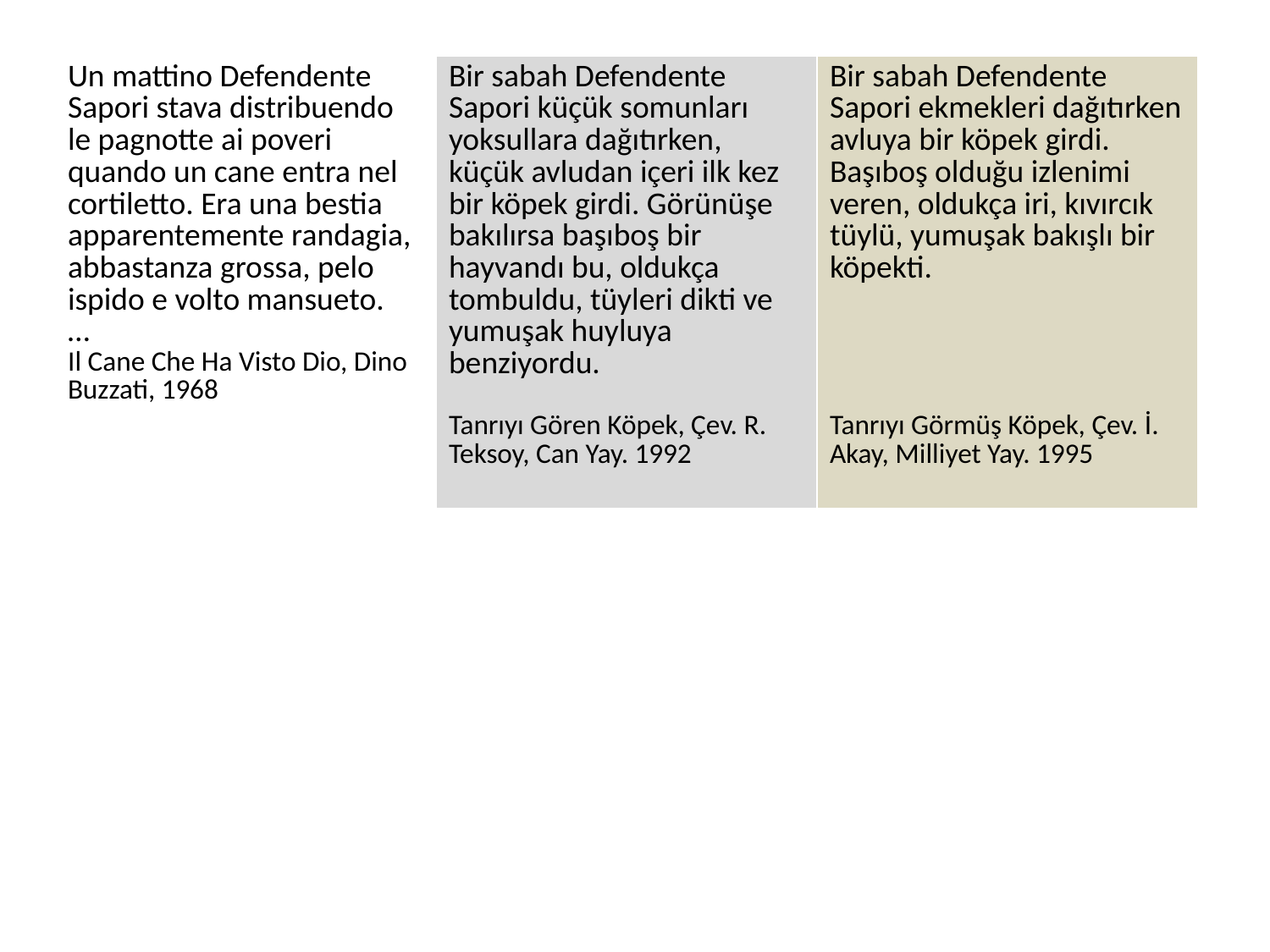

| Un mattino Defendente Sapori stava distribuendo le pagnotte ai poveri quando un cane entra nel cortiletto. Era una bestia apparentemente randagia, abbastanza grossa, pelo ispido e volto mansueto. … Il Cane Che Ha Visto Dio, Dino Buzzati, 1968 | Bir sabah Defendente Sapori küçük somunları yoksullara dağıtırken, küçük avludan içeri ilk kez bir köpek girdi. Görünüşe bakılırsa başıboş bir hayvandı bu, oldukça tombuldu, tüyleri dikti ve yumuşak huyluya benziyordu. Tanrıyı Gören Köpek, Çev. R. Teksoy, Can Yay. 1992 | Bir sabah Defendente Sapori ekmekleri dağıtırken avluya bir köpek girdi. Başıboş olduğu izlenimi veren, oldukça iri, kıvırcık tüylü, yumuşak bakışlı bir köpekti. Tanrıyı Görmüş Köpek, Çev. İ. Akay, Milliyet Yay. 1995 |
| --- | --- | --- |